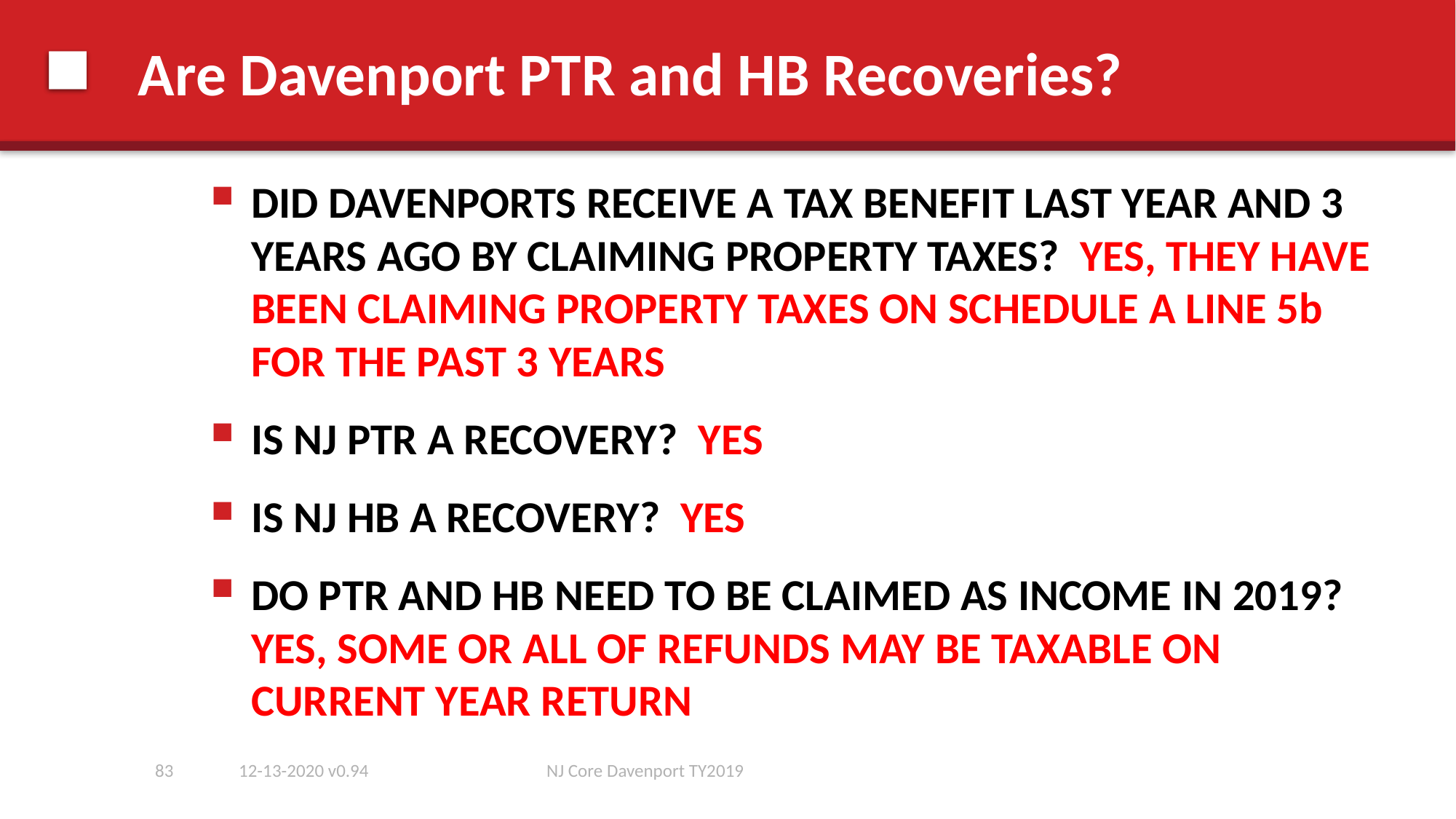

# Are Davenport PTR and HB Recoveries?
DID DAVENPORTS RECEIVE A TAX BENEFIT LAST YEAR AND 3 YEARS AGO BY CLAIMING PROPERTY TAXES?  YES, THEY HAVE BEEN CLAIMING PROPERTY TAXES ON SCHEDULE A LINE 5b FOR THE PAST 3 YEARS
IS NJ PTR A RECOVERY?  YES
IS NJ HB A RECOVERY?  YES
DO PTR AND HB NEED TO BE CLAIMED AS INCOME IN 2019?  YES, SOME OR ALL OF REFUNDS MAY BE TAXABLE ON CURRENT YEAR RETURN

83
12-13-2020 v0.94
NJ Core Davenport TY2019